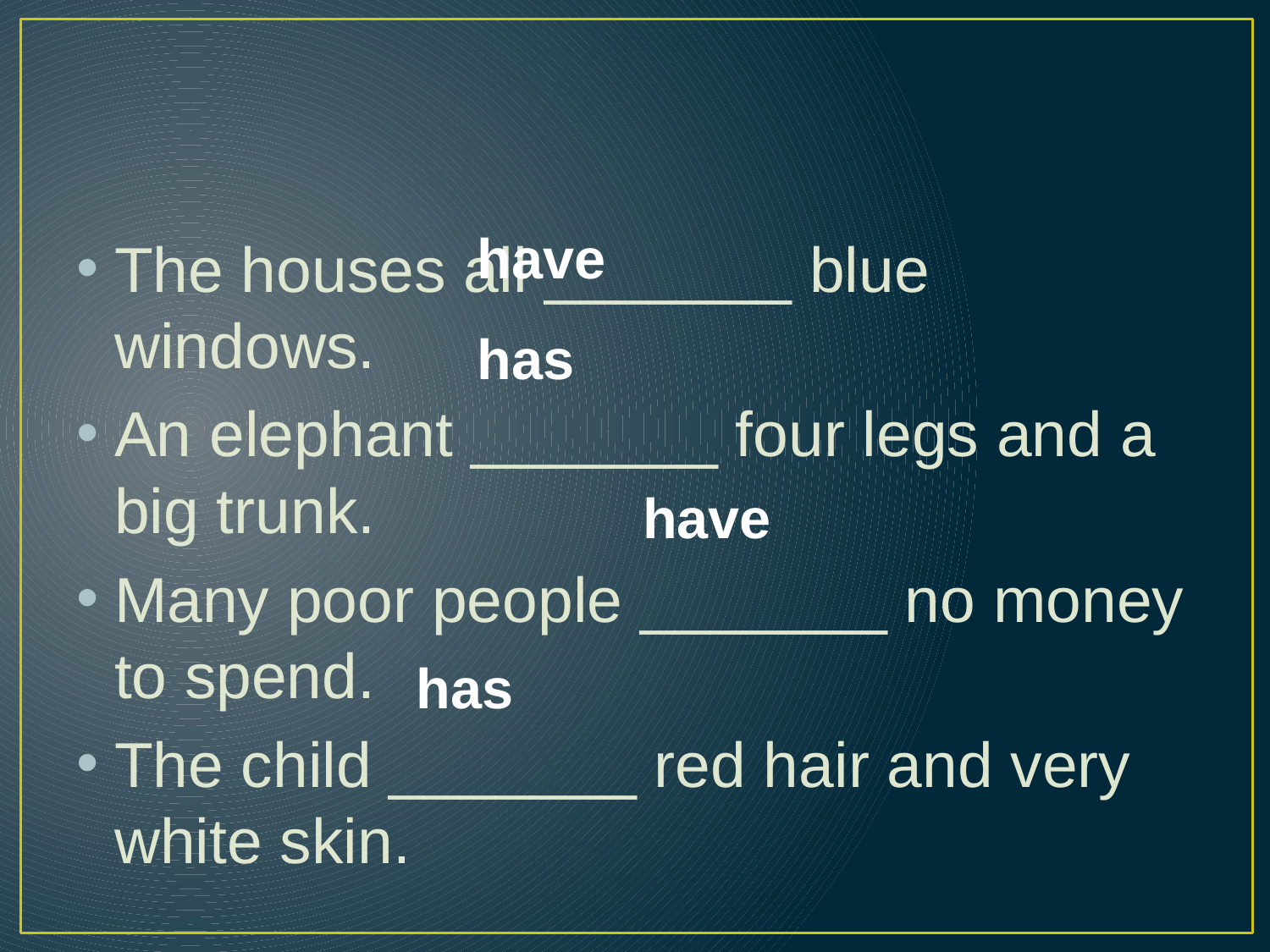

have
The houses all _______ blue windows.
An elephant _______ four legs and a big trunk.
Many poor people _______ no money to spend.
The child _______ red hair and very white skin.
has
have
has